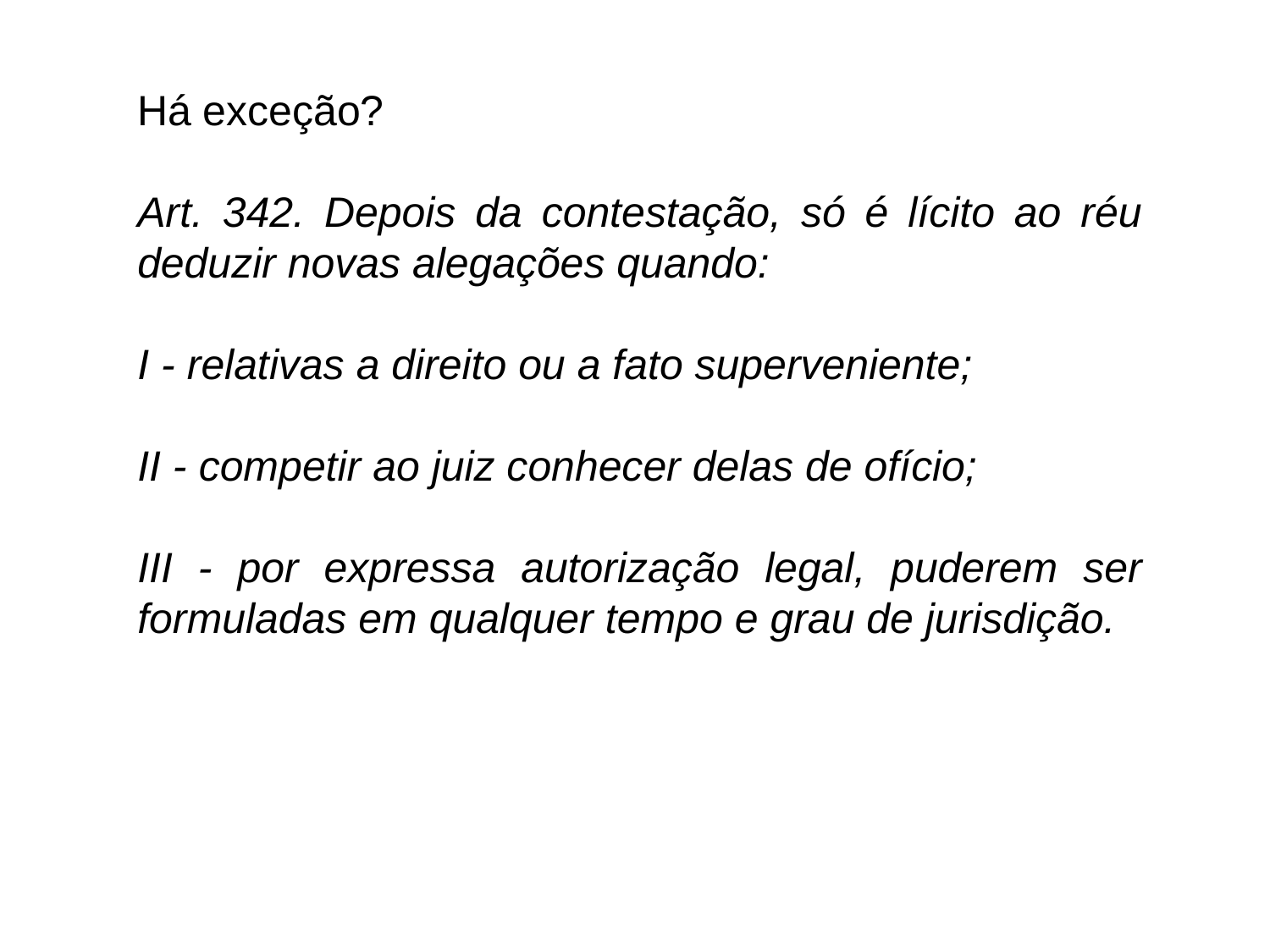

Há exceção?

Art. 342. Depois da contestação, só é lícito ao réu deduzir novas alegações quando:

I - relativas a direito ou a fato superveniente;

II - competir ao juiz conhecer delas de ofício;

III - por expressa autorização legal, puderem ser formuladas em qualquer tempo e grau de jurisdição.